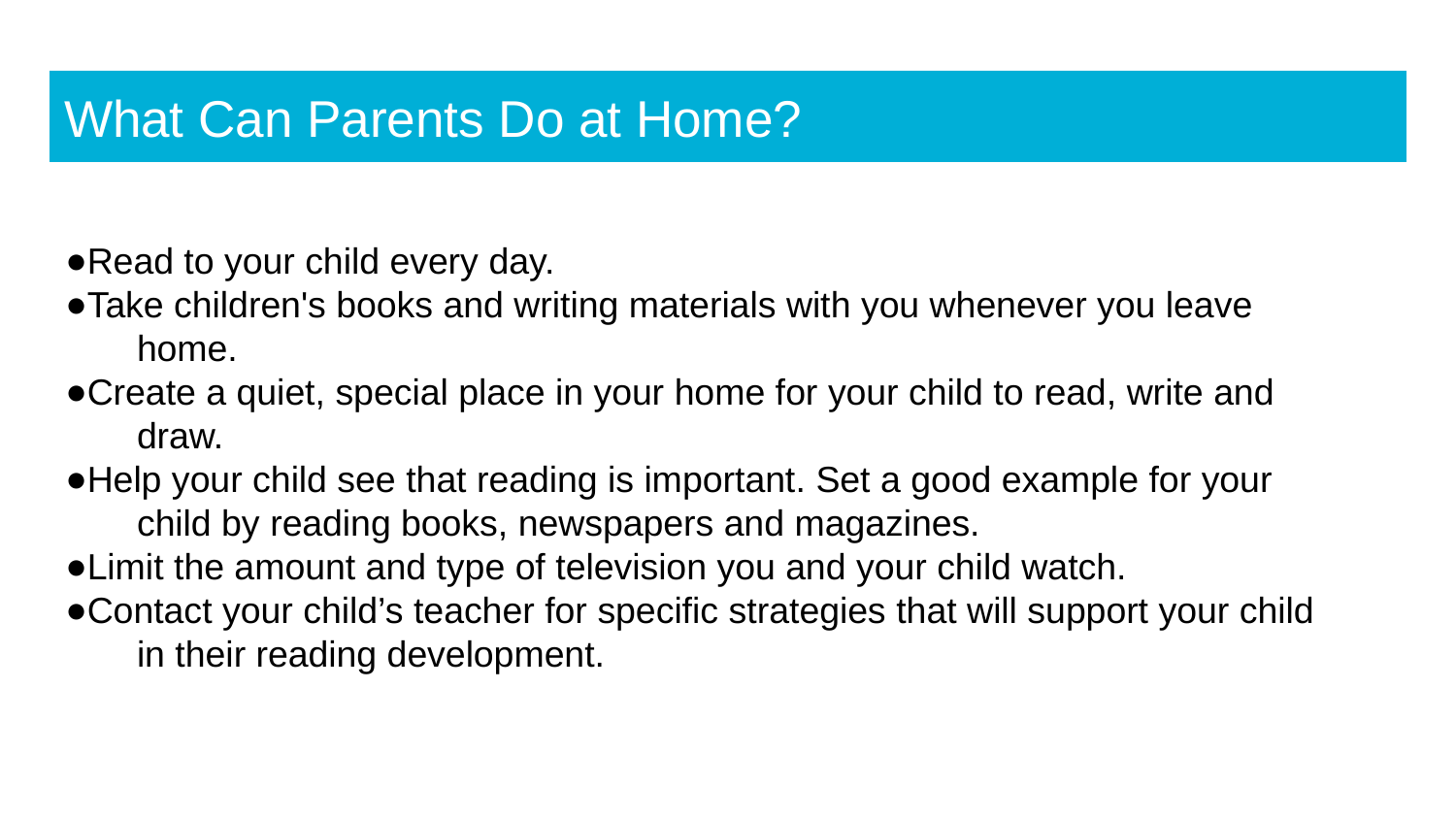

# What Can Parents Do at Home?
Read to your child every day.
Take children's books and writing materials with you whenever you leave
home.
Create a quiet, special place in your home for your child to read, write and
draw.
Help your child see that reading is important. Set a good example for your
child by reading books, newspapers and magazines.
Limit the amount and type of television you and your child watch.
Contact your child’s teacher for specific strategies that will support your child
in their reading development.